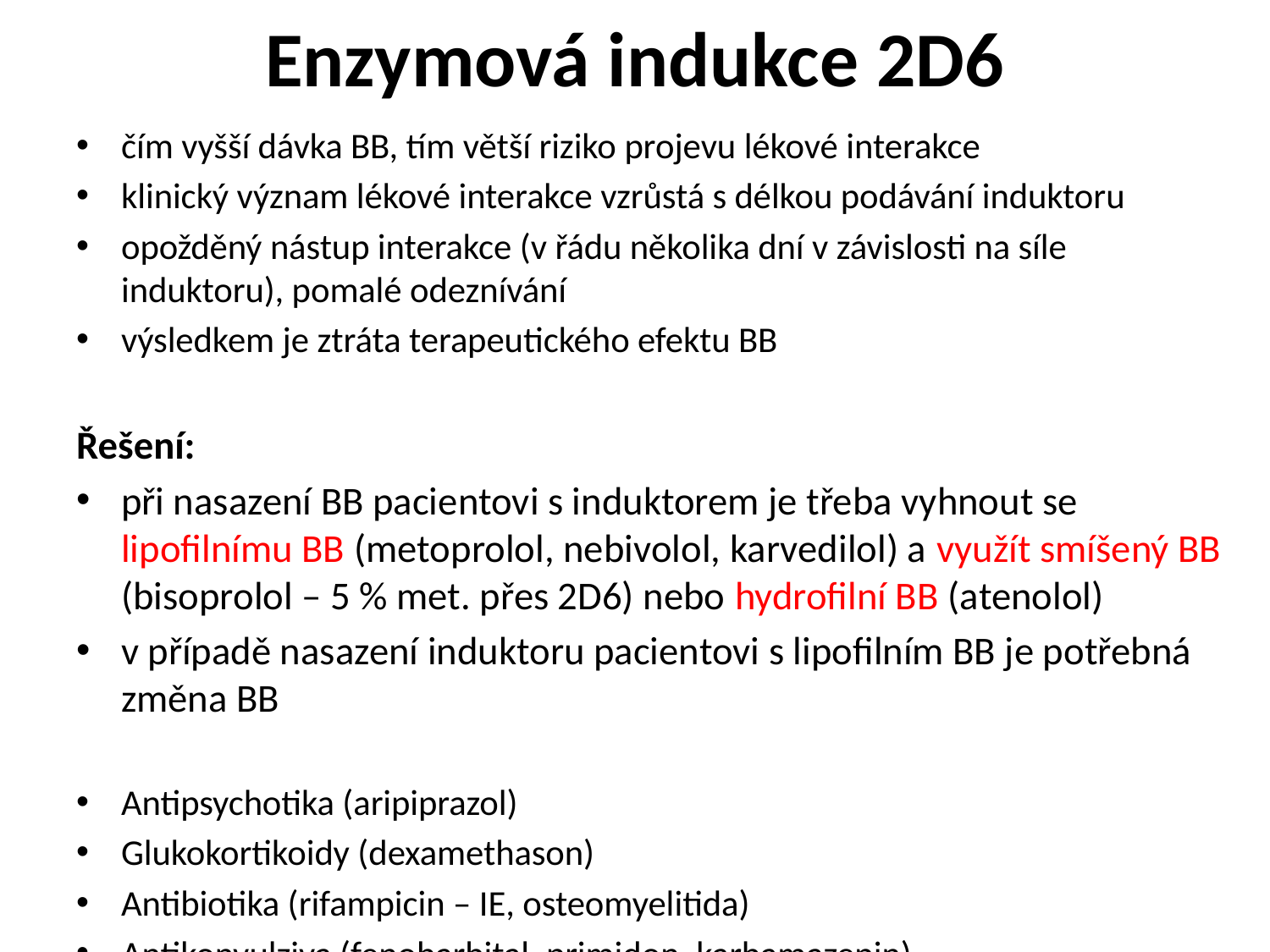

# Enzymová indukce 2D6
čím vyšší dávka BB, tím větší riziko projevu lékové interakce
klinický význam lékové interakce vzrůstá s délkou podávání induktoru
opožděný nástup interakce (v řádu několika dní v závislosti na síle induktoru), pomalé odeznívání
výsledkem je ztráta terapeutického efektu BB

Řešení:
při nasazení BB pacientovi s induktorem je třeba vyhnout se lipofilnímu BB (metoprolol, nebivolol, karvedilol) a využít smíšený BB (bisoprolol – 5 % met. přes 2D6) nebo hydrofilní BB (atenolol)
v případě nasazení induktoru pacientovi s lipofilním BB je potřebná změna BB

Antipsychotika (aripiprazol)
Glukokortikoidy (dexamethason)
Antibiotika (rifampicin – IE, osteomyelitida)
Antikonvulziva (fenobarbital, primidon, karbamazepin)